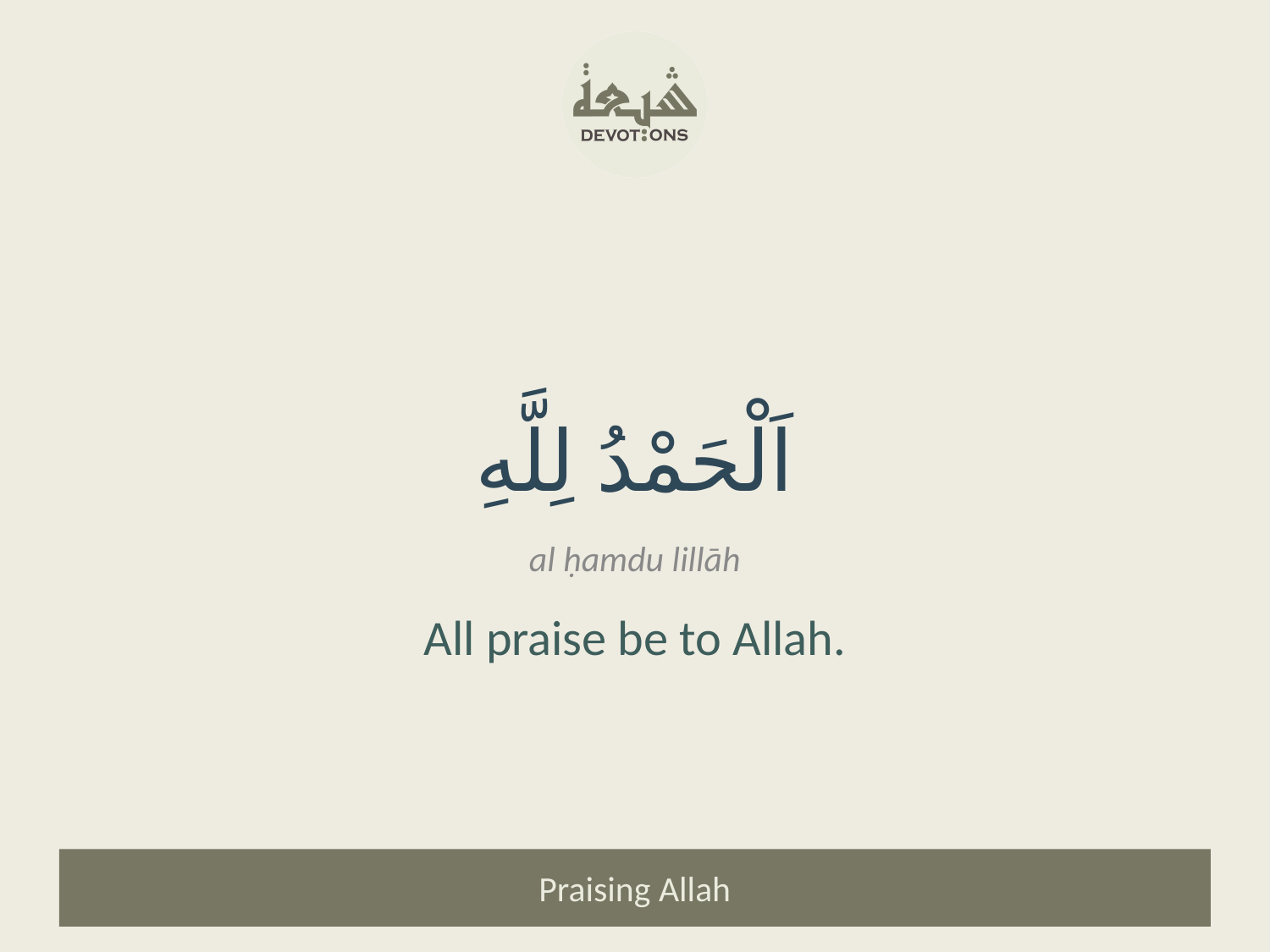

اَلْحَمْدُ لِلَّهِ
al ḥamdu lillāh
All praise be to Allah.
Praising Allah